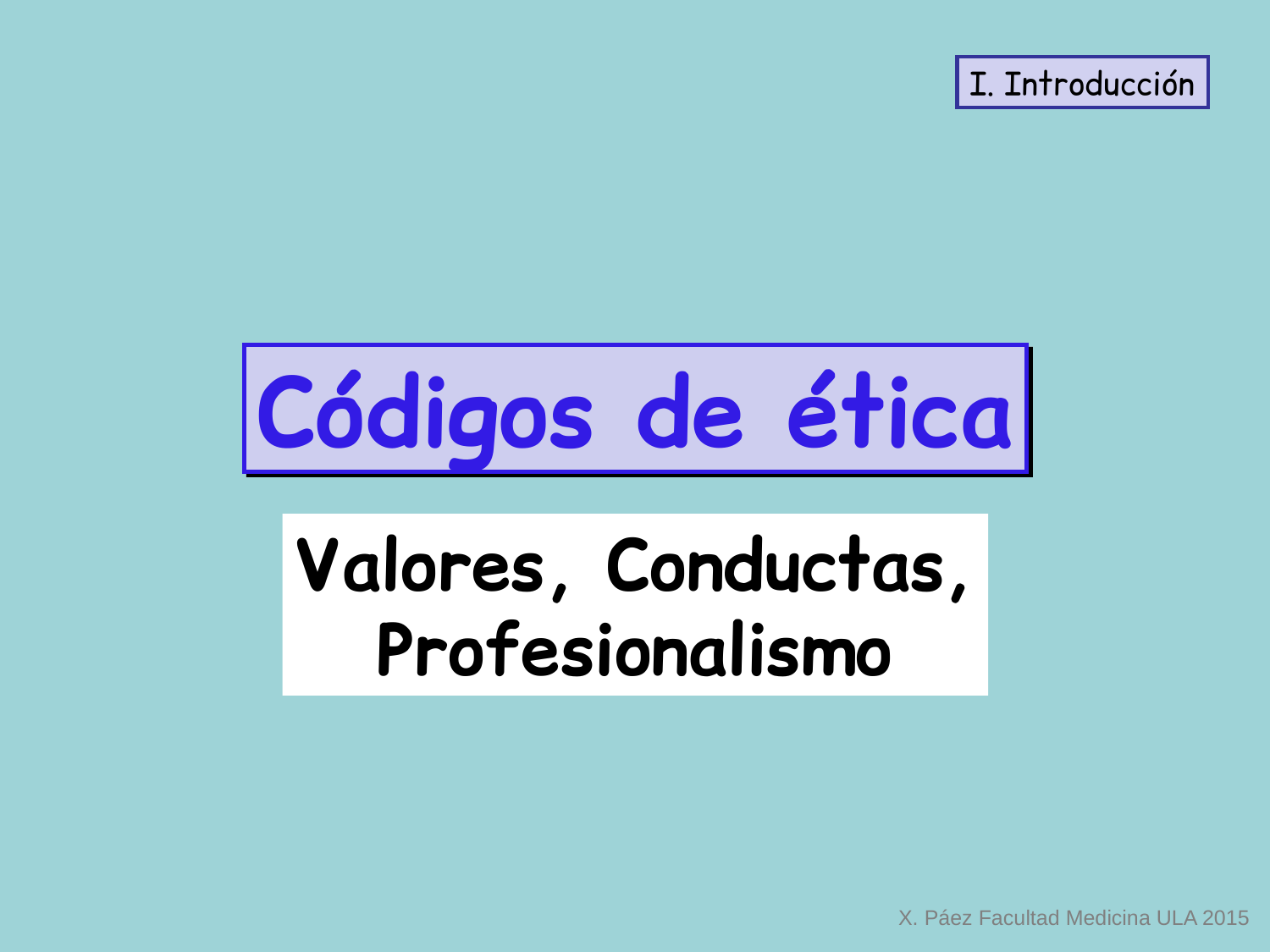

I. Introducción
Códigos de ética
Valores, Conductas,
Profesionalismo
X. Páez Facultad Medicina ULA 2015